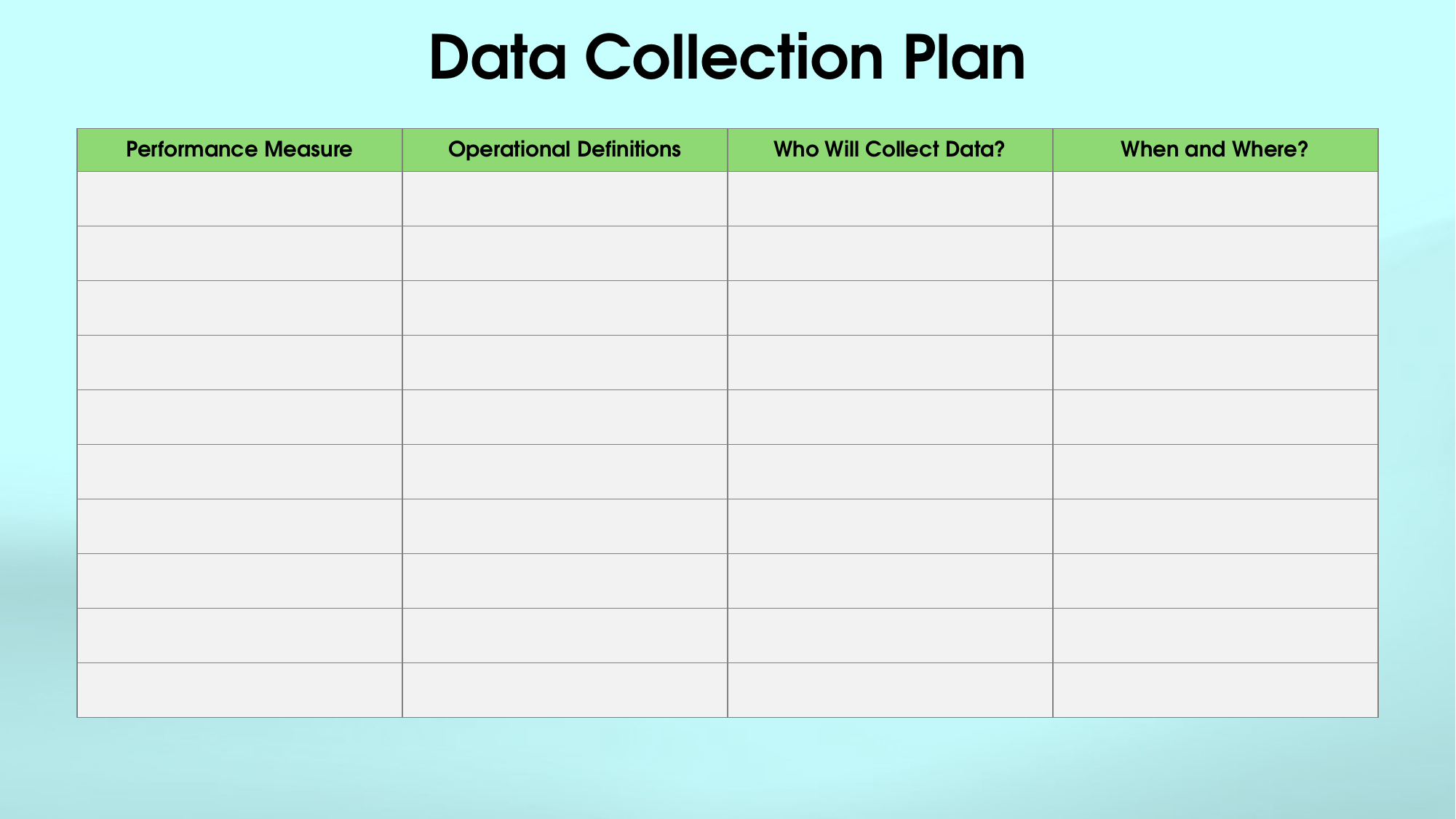

# Data Collection Plan
| Performance Measure | Operational Definitions | Who Will Collect Data? | When and Where? |
| --- | --- | --- | --- |
|  |  |  |  |
|  |  |  |  |
|  |  |  |  |
|  |  |  |  |
|  |  |  |  |
|  |  |  |  |
|  |  |  |  |
|  |  |  |  |
|  |  |  |  |
|  |  |  |  |